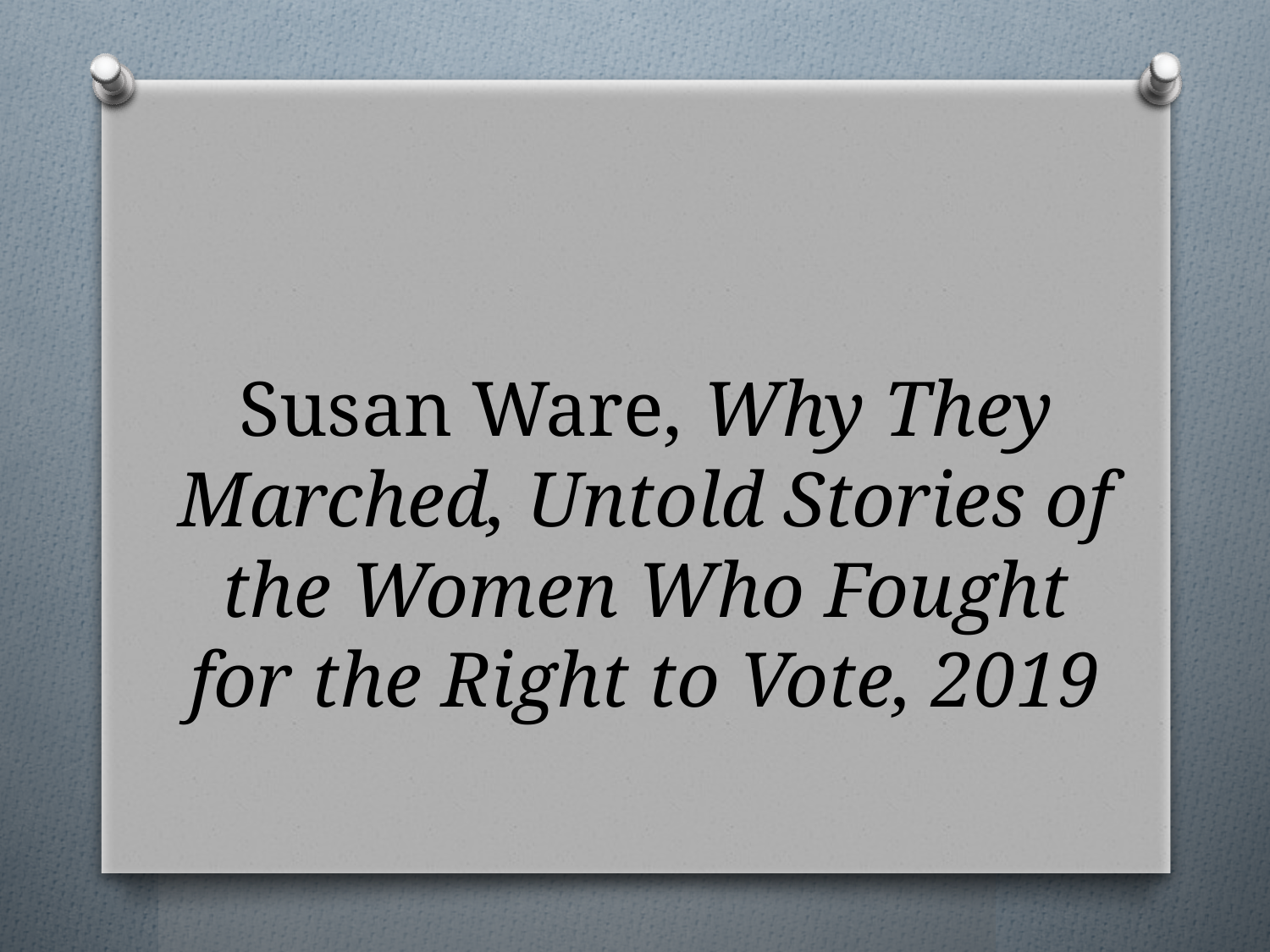

# Susan Ware, Why They Marched, Untold Stories of the Women Who Fought for the Right to Vote, 2019